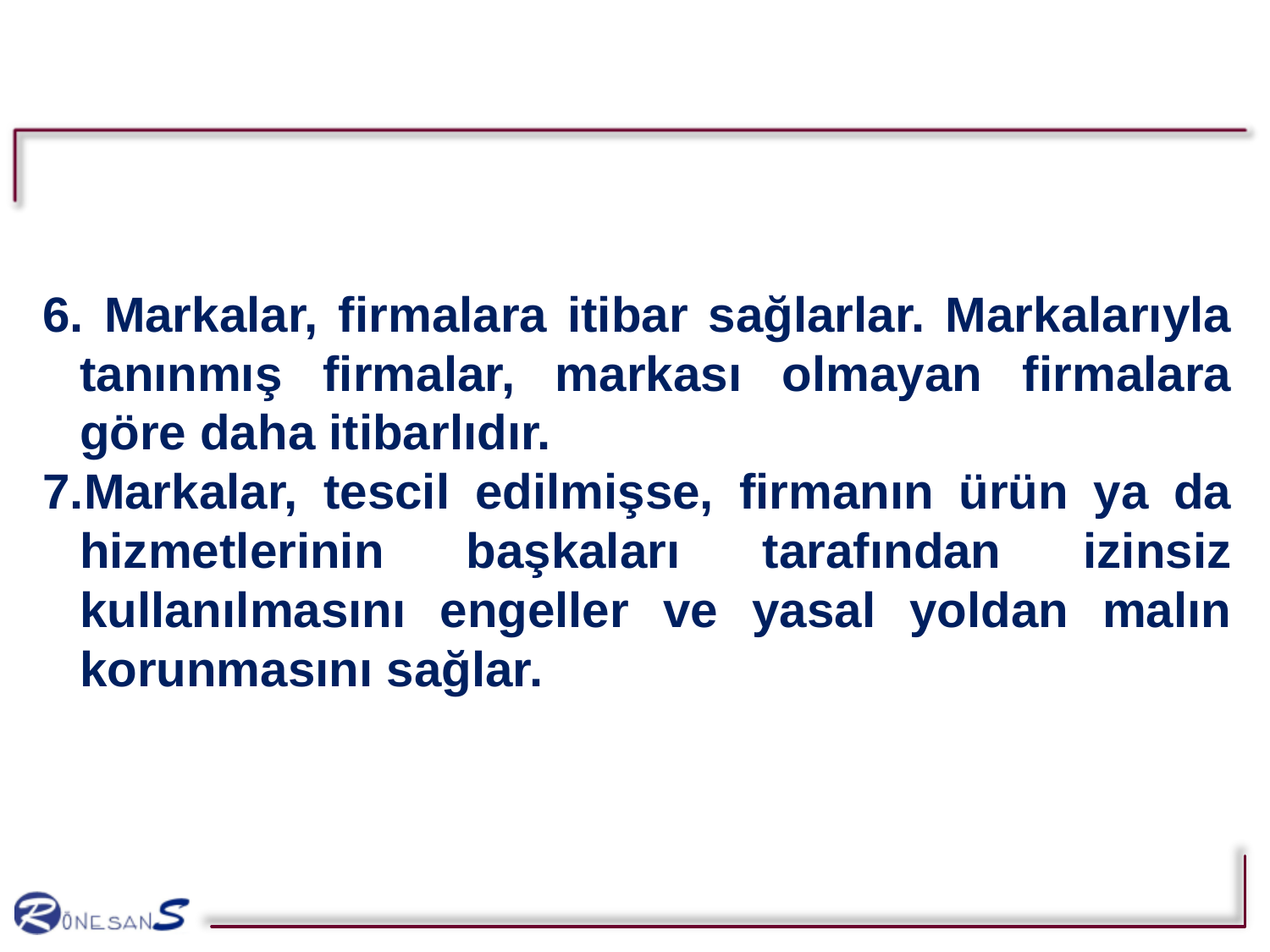

6. Markalar, firmalara itibar sağlarlar. Markalarıyla tanınmış firmalar, markası olmayan firmalara göre daha itibarlıdır.
7.Markalar, tescil edilmişse, firmanın ürün ya da hizmetlerinin başkaları tarafından izinsiz kullanılmasını engeller ve yasal yoldan malın korunmasını sağlar.